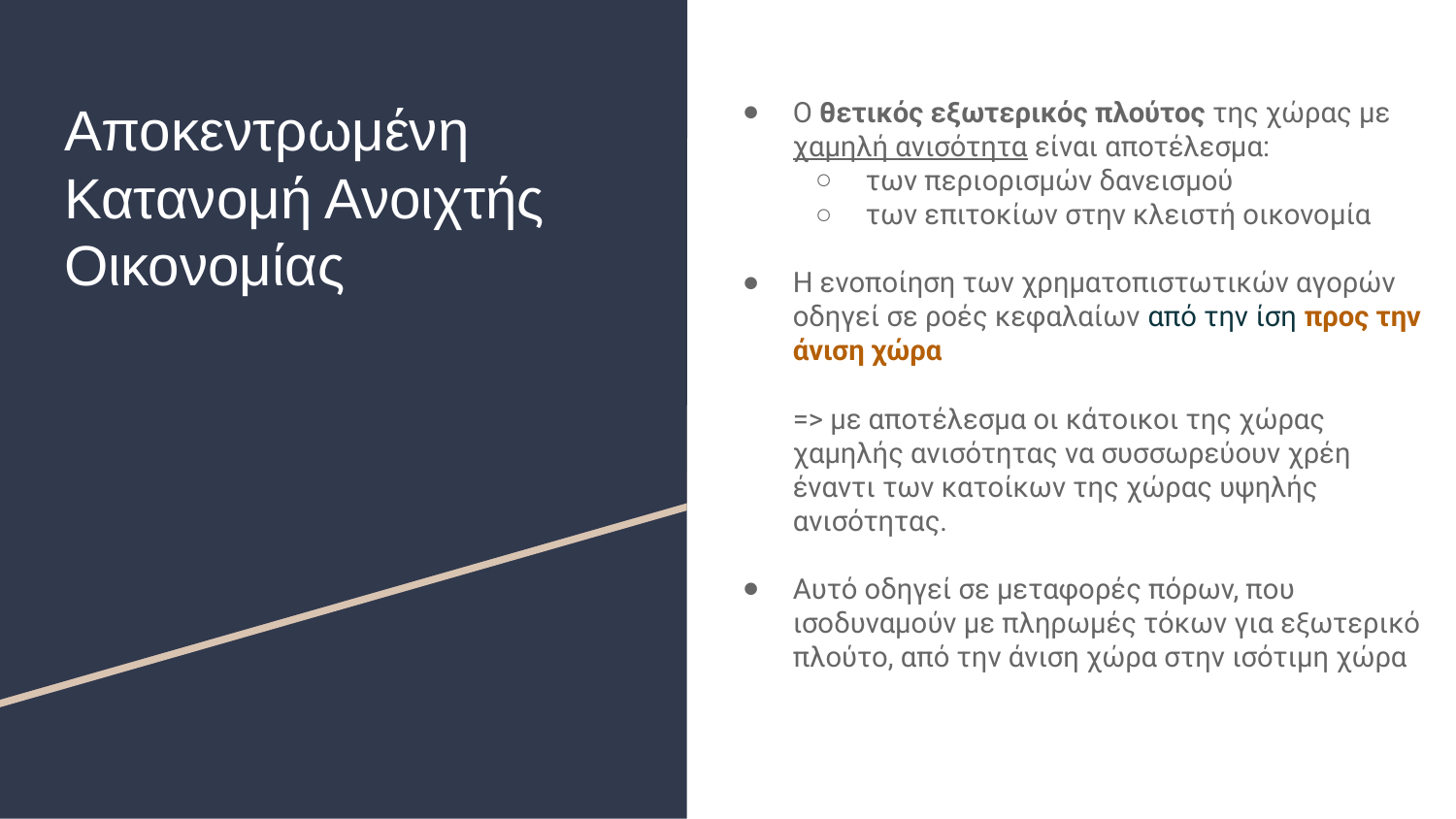

# Αποκεντρωμένη Κατανομή Ανοιχτής Οικονομίας
Ο θετικός εξωτερικός πλούτος της χώρας με χαμηλή ανισότητα είναι αποτέλεσμα:
των περιορισμών δανεισμού
των επιτοκίων στην κλειστή οικονομία

Η ενοποίηση των χρηματοπιστωτικών αγορών οδηγεί σε ροές κεφαλαίων από την ίση προς την άνιση χώρα

=> με αποτέλεσμα οι κάτοικοι της χώρας χαμηλής ανισότητας να συσσωρεύουν χρέη έναντι των κατοίκων της χώρας υψηλής ανισότητας.

Αυτό οδηγεί σε μεταφορές πόρων, που ισοδυναμούν με πληρωμές τόκων για εξωτερικό πλούτο, από την άνιση χώρα στην ισότιμη χώρα